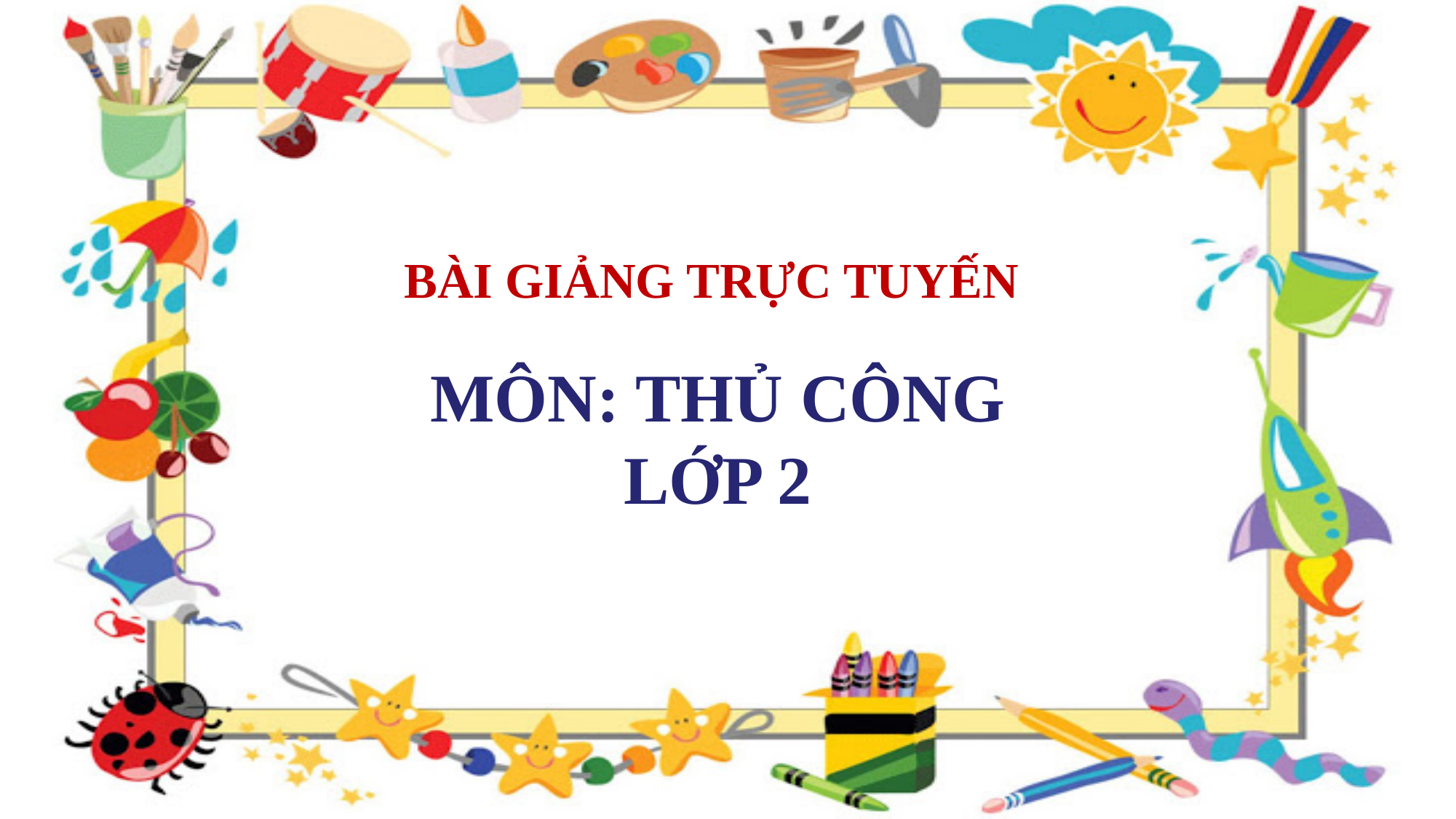

BÀI GIẢNG TRỰC TUYẾN
MÔN: THỦ CÔNG LỚP 2